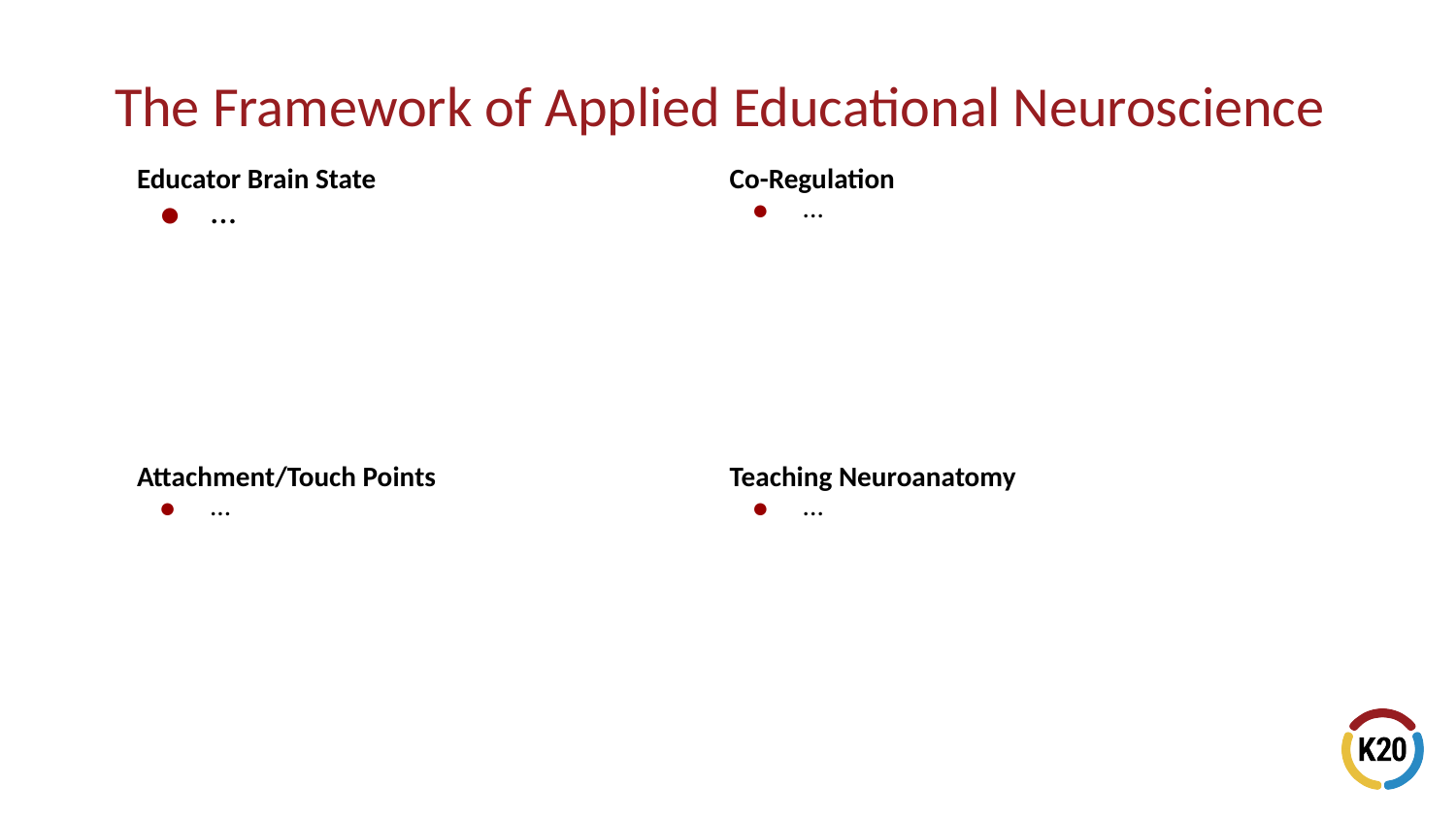

# The Framework of Applied Educational Neuroscience
| Educator Brain State ... | Co-Regulation ... |
| --- | --- |
| Attachment/Touch Points ... | Teaching Neuroanatomy ... |